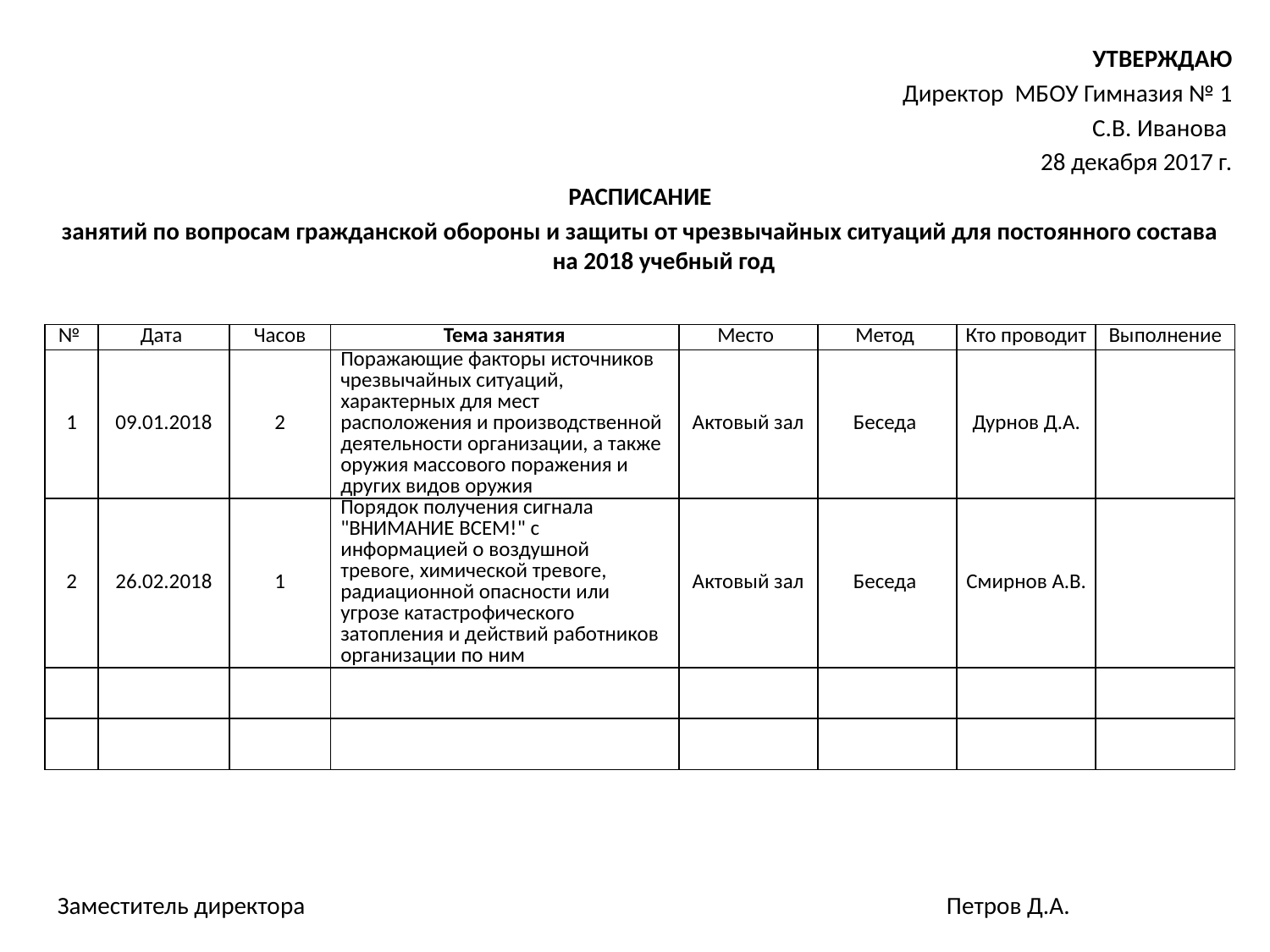

УТВЕРЖДАЮ
Директор  МБОУ Гимназия № 1
С.В. Иванова
28 декабря 2017 г.
РАСПИСАНИЕ
занятий по вопросам гражданской обороны и защиты от чрезвычайных ситуаций для постоянного состава на 2018 учебный год
| № | Дата | Часов | Тема занятия | Место | Метод | Кто проводит | Выполнение |
| --- | --- | --- | --- | --- | --- | --- | --- |
| 1 | 09.01.2018 | 2 | Поражающие факторы источников чрезвычайных ситуаций, характерных для мест расположения и производственной деятельности организации, а также оружия массового поражения и других видов оружия | Актовый зал | Беседа | Дурнов Д.А. |  |
| 2 | 26.02.2018 | 1 | Порядок получения сигнала "ВНИМАНИЕ ВСЕМ!" с информацией о воздушной тревоге, химической тревоге, радиационной опасности или угрозе катастрофического затопления и действий работников организации по ним | Актовый зал | Беседа | Смирнов А.В. |  |
|  |  |  |  |  |  |  |  |
|  |  |  |  |  |  |  |  |
Заместитель директора						Петров Д.А.